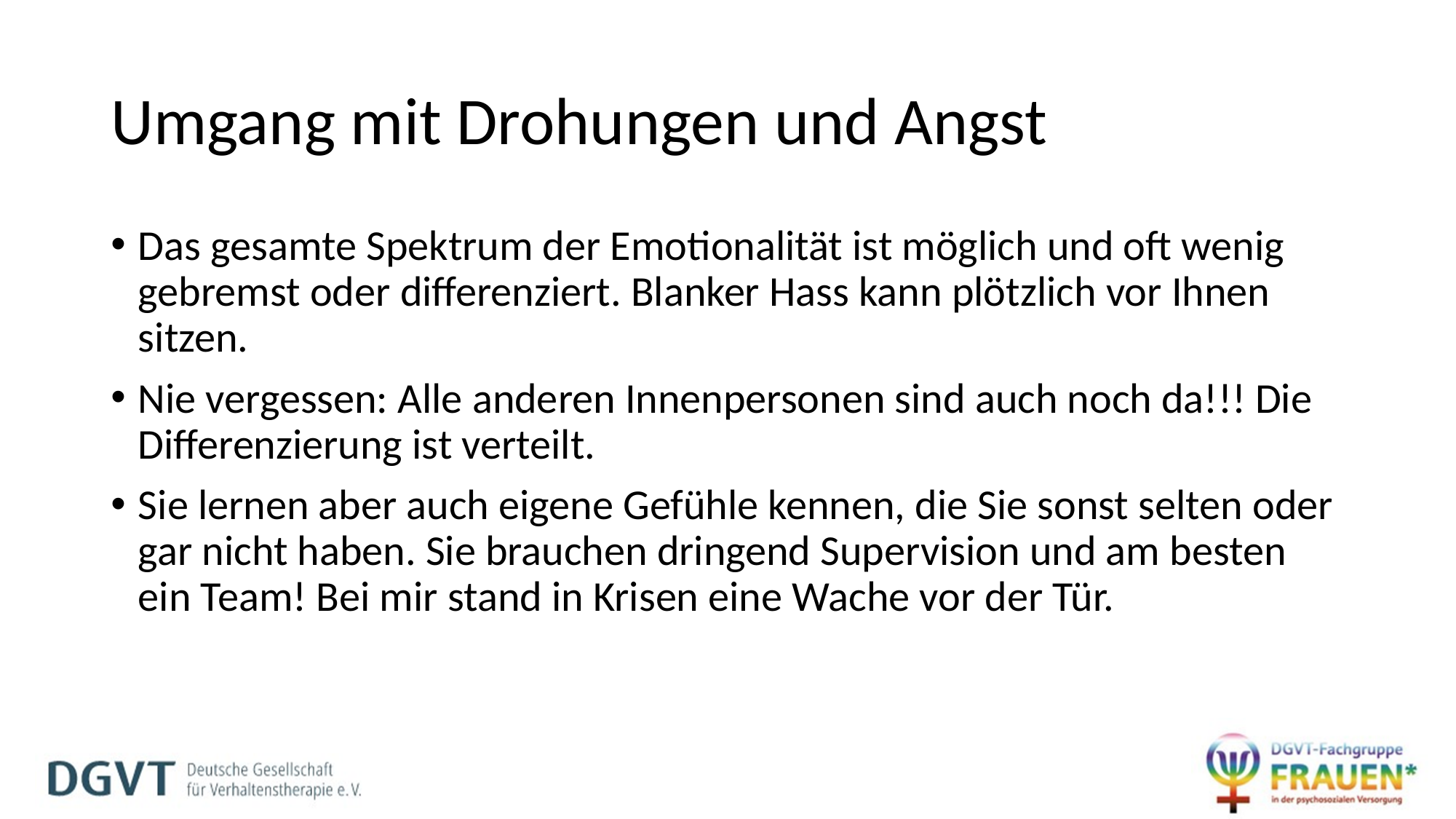

# Umgang mit Drohungen und Angst
Das gesamte Spektrum der Emotionalität ist möglich und oft wenig gebremst oder differenziert. Blanker Hass kann plötzlich vor Ihnen sitzen.
Nie vergessen: Alle anderen Innenpersonen sind auch noch da!!! Die Differenzierung ist verteilt.
Sie lernen aber auch eigene Gefühle kennen, die Sie sonst selten oder gar nicht haben. Sie brauchen dringend Supervision und am besten ein Team! Bei mir stand in Krisen eine Wache vor der Tür.